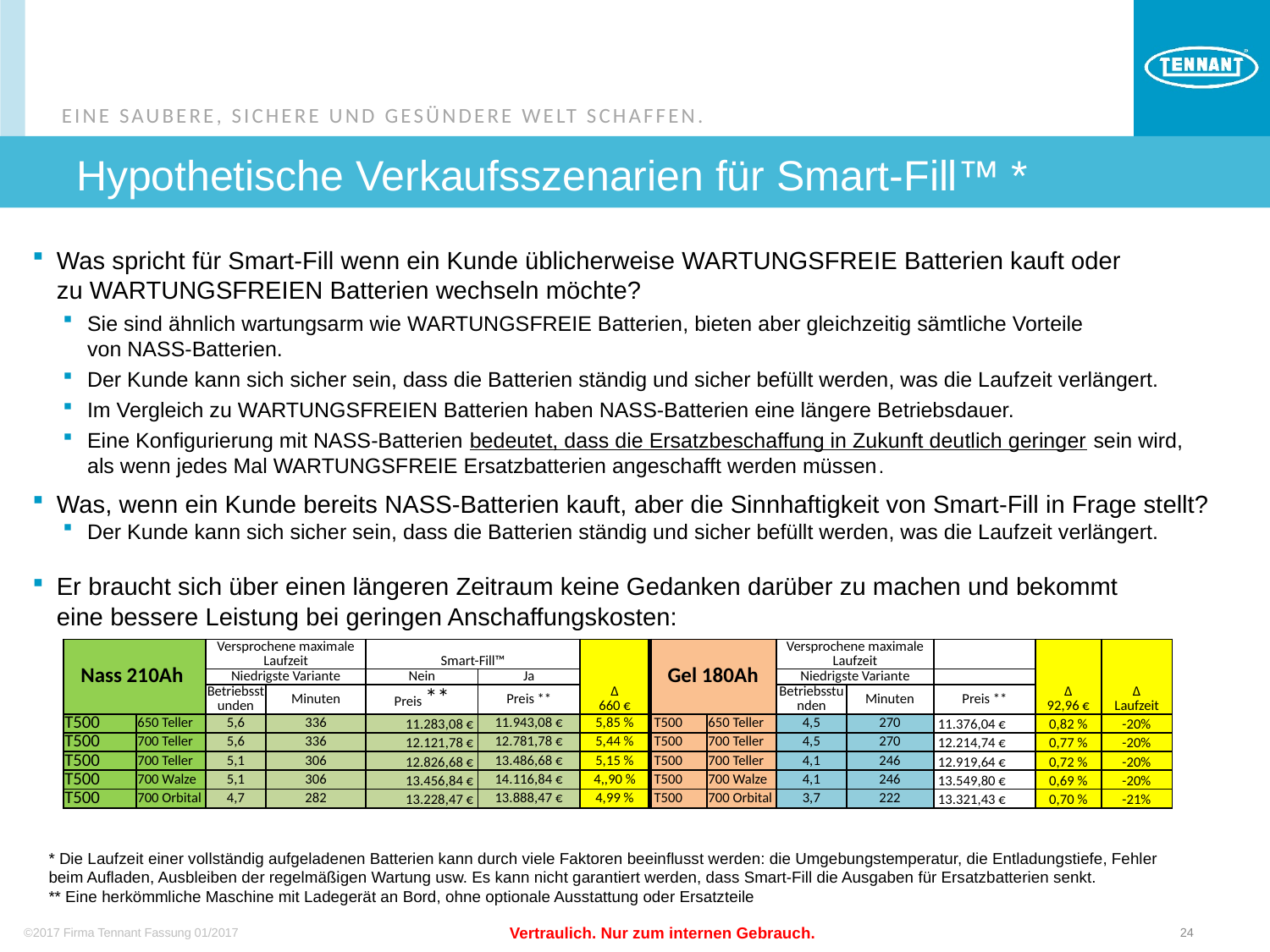

# Hypothetische Verkaufsszenarien für Smart-Fill™ *
Was spricht für Smart-Fill wenn ein Kunde üblicherweise WARTUNGSFREIE Batterien kauft oder
zu WARTUNGSFREIEN Batterien wechseln möchte?
Sie sind ähnlich wartungsarm wie WARTUNGSFREIE Batterien, bieten aber gleichzeitig sämtliche Vorteile
von NASS-Batterien.
Der Kunde kann sich sicher sein, dass die Batterien ständig und sicher befüllt werden, was die Laufzeit verlängert.
Im Vergleich zu WARTUNGSFREIEN Batterien haben NASS-Batterien eine längere Betriebsdauer.
Eine Konfigurierung mit NASS-Batterien bedeutet, dass die Ersatzbeschaffung in Zukunft deutlich geringer sein wird,
als wenn jedes Mal WARTUNGSFREIE Ersatzbatterien angeschafft werden müssen.
Was, wenn ein Kunde bereits NASS-Batterien kauft, aber die Sinnhaftigkeit von Smart-Fill in Frage stellt?
Der Kunde kann sich sicher sein, dass die Batterien ständig und sicher befüllt werden, was die Laufzeit verlängert.

Er braucht sich über einen längeren Zeitraum keine Gedanken darüber zu machen und bekommt
eine bessere Leistung bei geringen Anschaffungskosten:
| Nass 210Ah |  | Versprochene maximale Laufzeit |  | Smart-Fill™ |  | Δ 660 € | Gel 180Ah |  | Versprochene maximale Laufzeit |  |  | Δ 92,96 € | Δ Laufzeit |
| --- | --- | --- | --- | --- | --- | --- | --- | --- | --- | --- | --- | --- | --- |
|  |  | Niedrigste Variante |  | Nein | Ja |  |  |  | Niedrigste Variante |  |  |  |  |
|  |  | Betriebsstunden | Minuten | Preis \*\* | Preis \*\* |  |  |  | Betriebsstunden | Minuten | Preis \*\* |  |  |
| T500 | 650 Teller | 5,6 | 336 | 11.283,08 € | 11.943,08 € | 5,85 % | T500 | 650 Teller | 4,5 | 270 | 11.376,04 € | 0,82 % | -20% |
| T500 | 700 Teller | 5,6 | 336 | 12.121,78 € | 12.781,78 € | 5,44 % | T500 | 700 Teller | 4,5 | 270 | 12.214,74 € | 0,77 % | -20% |
| T500 | 700 Teller | 5,1 | 306 | 12.826,68 € | 13.486,68 € | 5,15 % | T500 | 700 Teller | 4,1 | 246 | 12.919,64 € | 0,72 % | -20% |
| T500 | 700 Walze | 5,1 | 306 | 13.456,84 € | 14.116,84 € | 4,,90 % | T500 | 700 Walze | 4,1 | 246 | 13.549,80 € | 0,69 % | -20% |
| T500 | 700 Orbital | 4,7 | 282 | 13.228,47 € | 13.888,47 € | 4,99 % | T500 | 700 Orbital | 3,7 | 222 | 13.321,43 € | 0,70 % | -21% |
* Die Laufzeit einer vollständig aufgeladenen Batterien kann durch viele Faktoren beeinflusst werden: die Umgebungstemperatur, die Entladungstiefe, Fehler beim Aufladen, Ausbleiben der regelmäßigen Wartung usw. Es kann nicht garantiert werden, dass Smart-Fill die Ausgaben für Ersatzbatterien senkt.
** Eine herkömmliche Maschine mit Ladegerät an Bord, ohne optionale Ausstattung oder Ersatzteile

24
©2017 Firma Tennant Fassung 01/2017
Vertraulich. Nur zum internen Gebrauch.